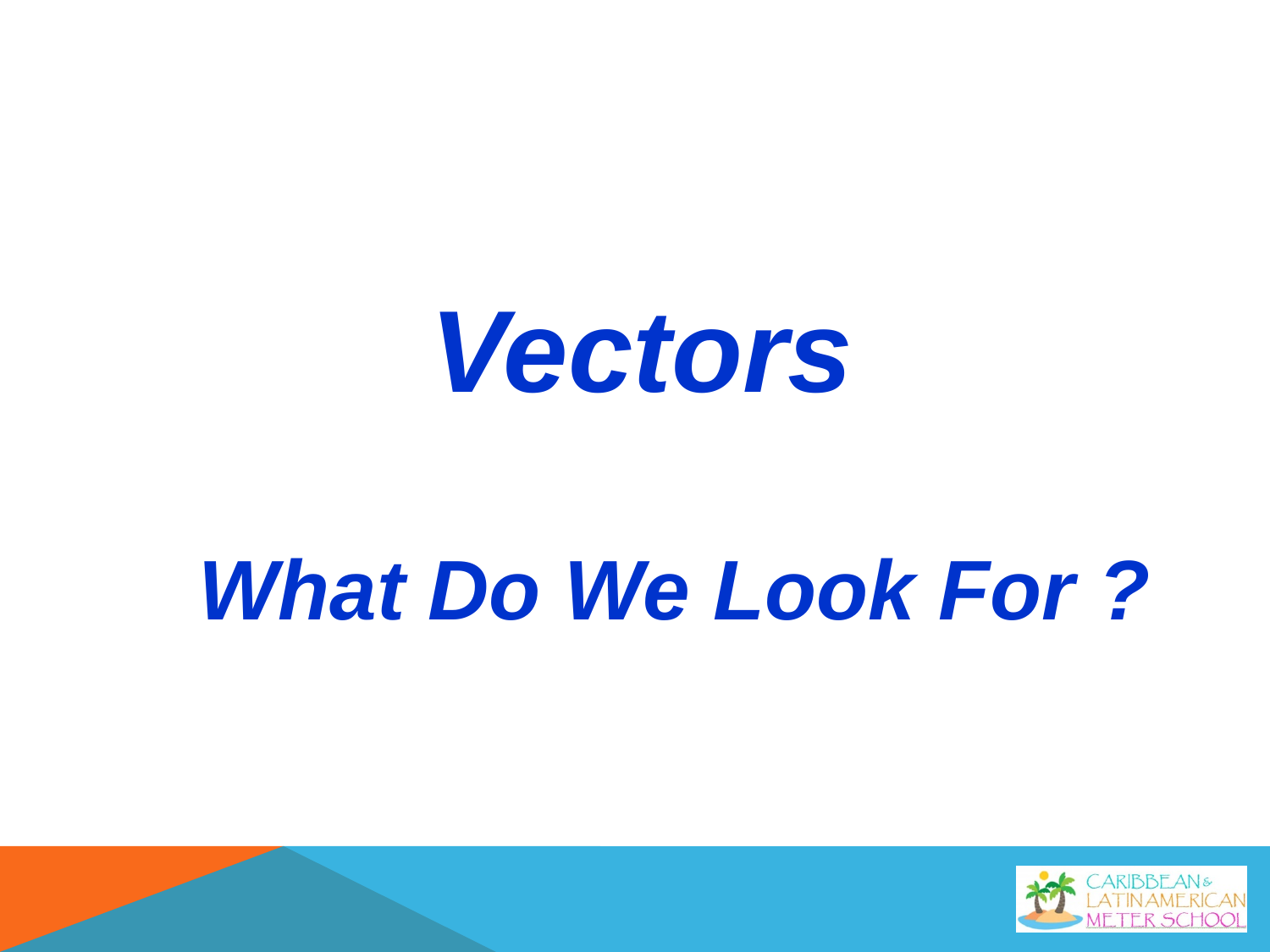

Vectors
What Do We Look For ?